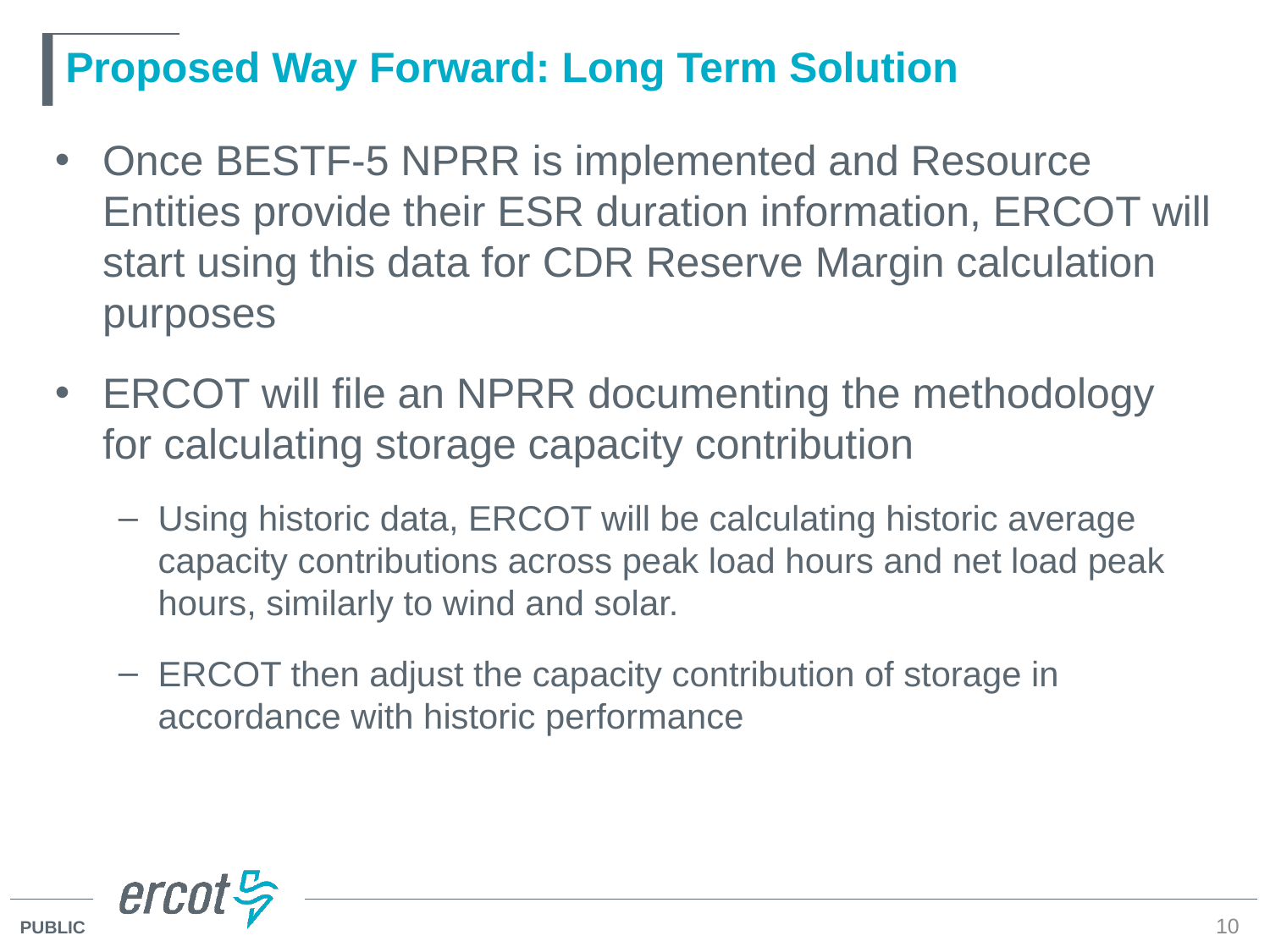

# Proposed Way Forward: Long Term Solution
Once BESTF-5 NPRR is implemented and Resource Entities provide their ESR duration information, ERCOT will start using this data for CDR Reserve Margin calculation purposes
ERCOT will file an NPRR documenting the methodology for calculating storage capacity contribution
Using historic data, ERCOT will be calculating historic average capacity contributions across peak load hours and net load peak hours, similarly to wind and solar.
ERCOT then adjust the capacity contribution of storage in accordance with historic performance

10